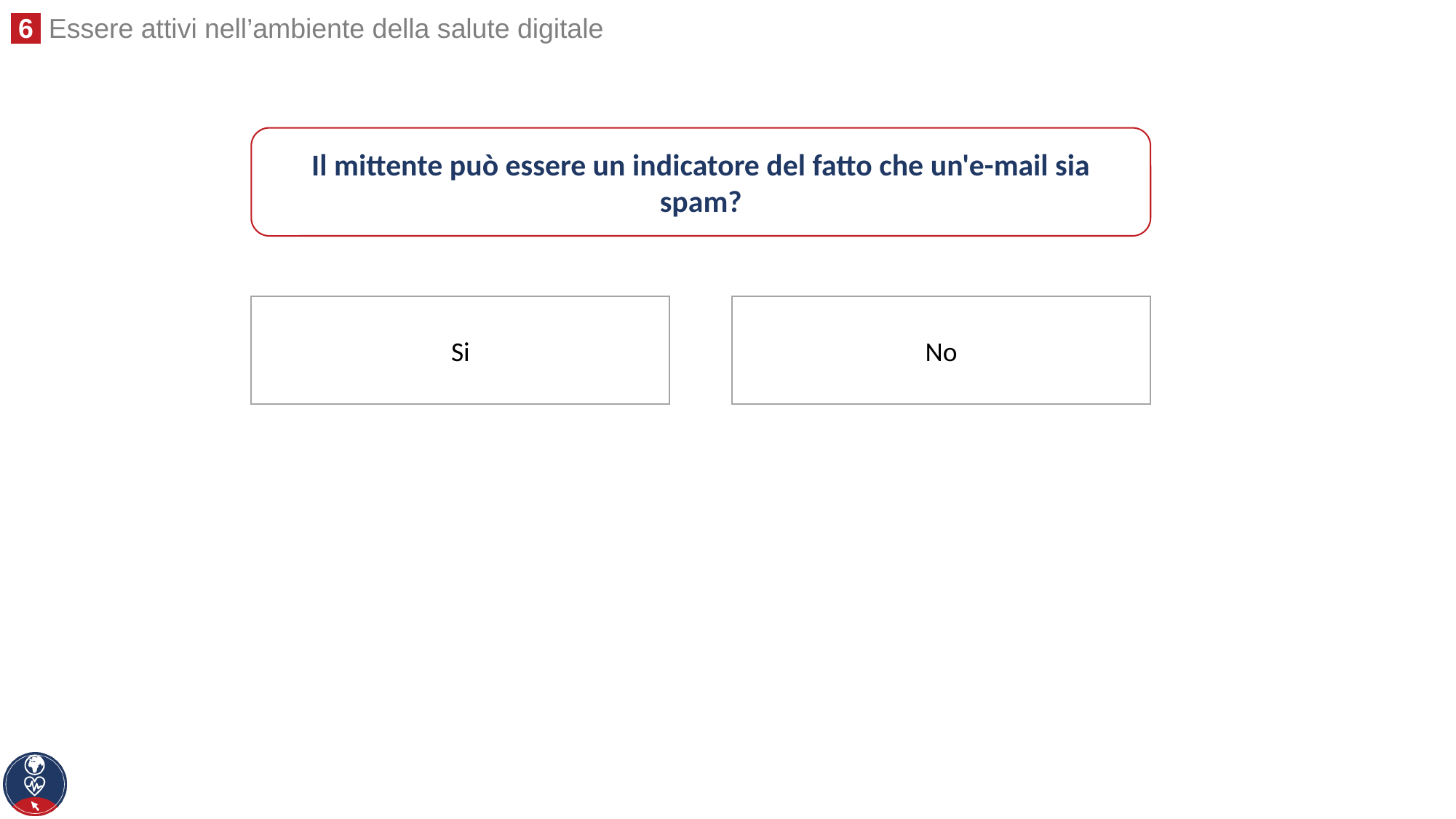

Il mittente può essere un indicatore del fatto che un'e-mail sia spam?
No
Si